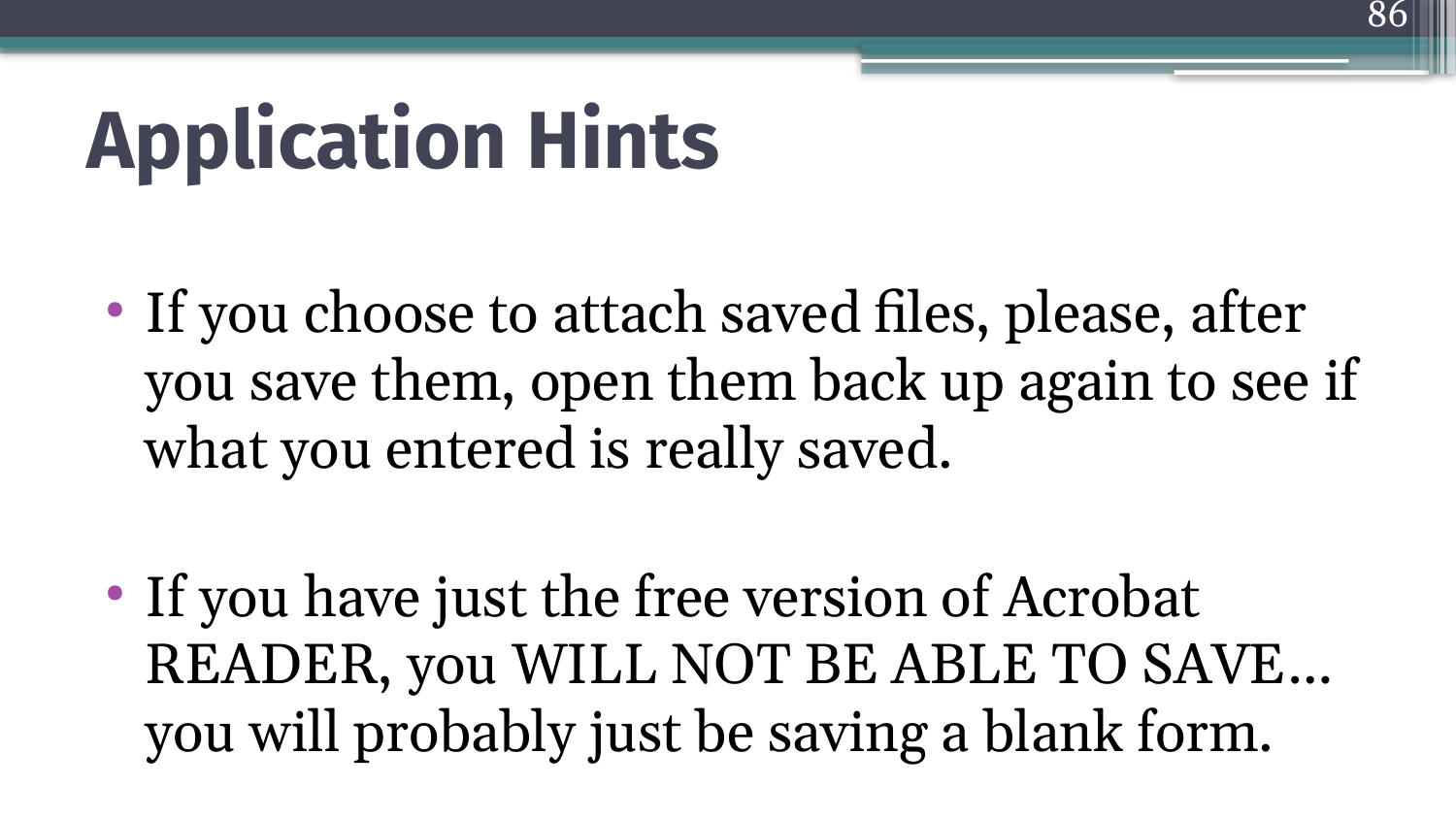

86
# Application Hints
If you choose to attach saved files, please, after you save them, open them back up again to see if what you entered is really saved.

If you have just the free version of Acrobat READER, you WILL NOT BE ABLE TO SAVE… you will probably just be saving a blank form.